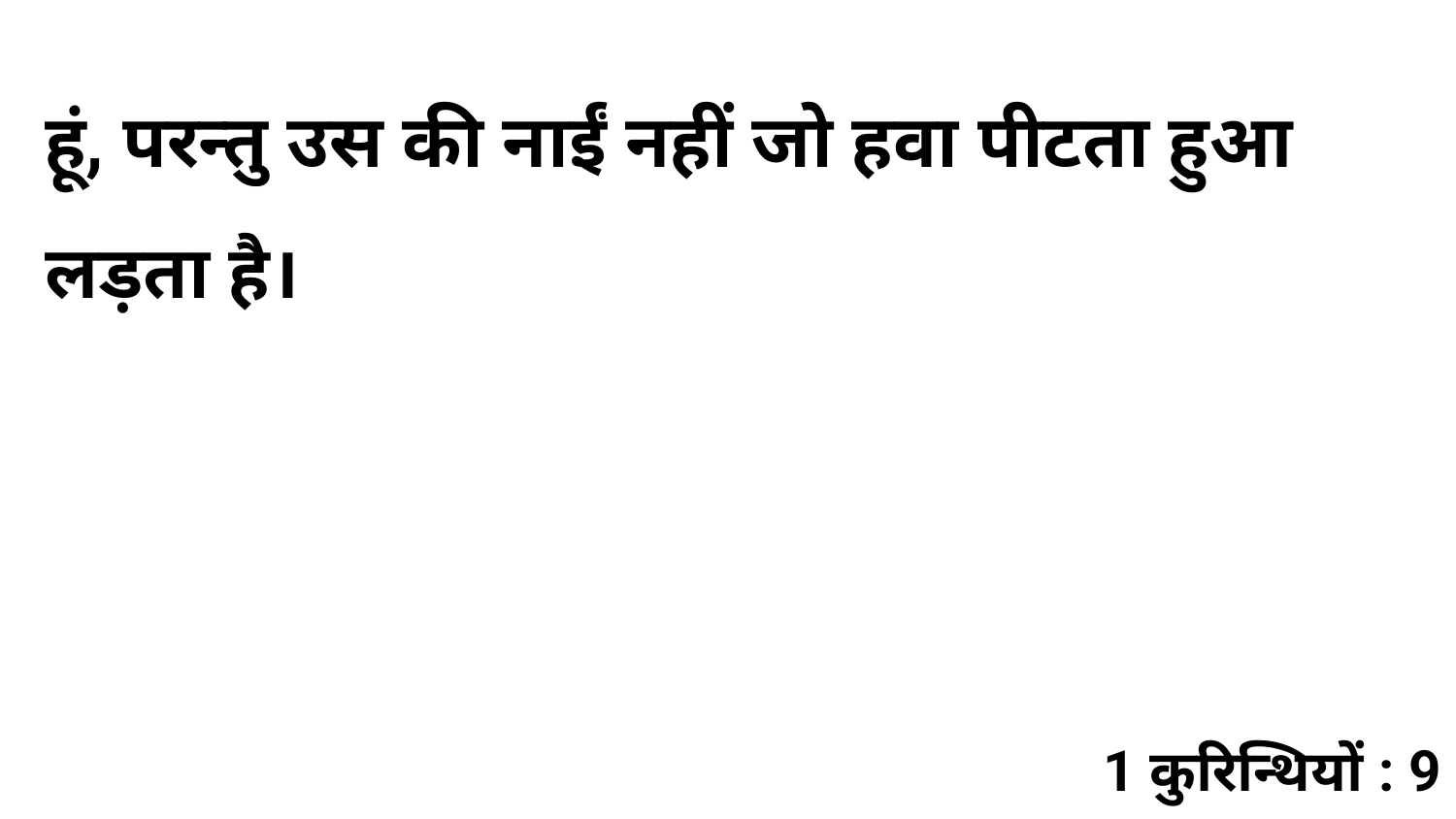

हूं, परन्तु उस की नाईं नहीं जो हवा पीटता हुआ लड़ता है।
1 कुरिन्थियों : 9